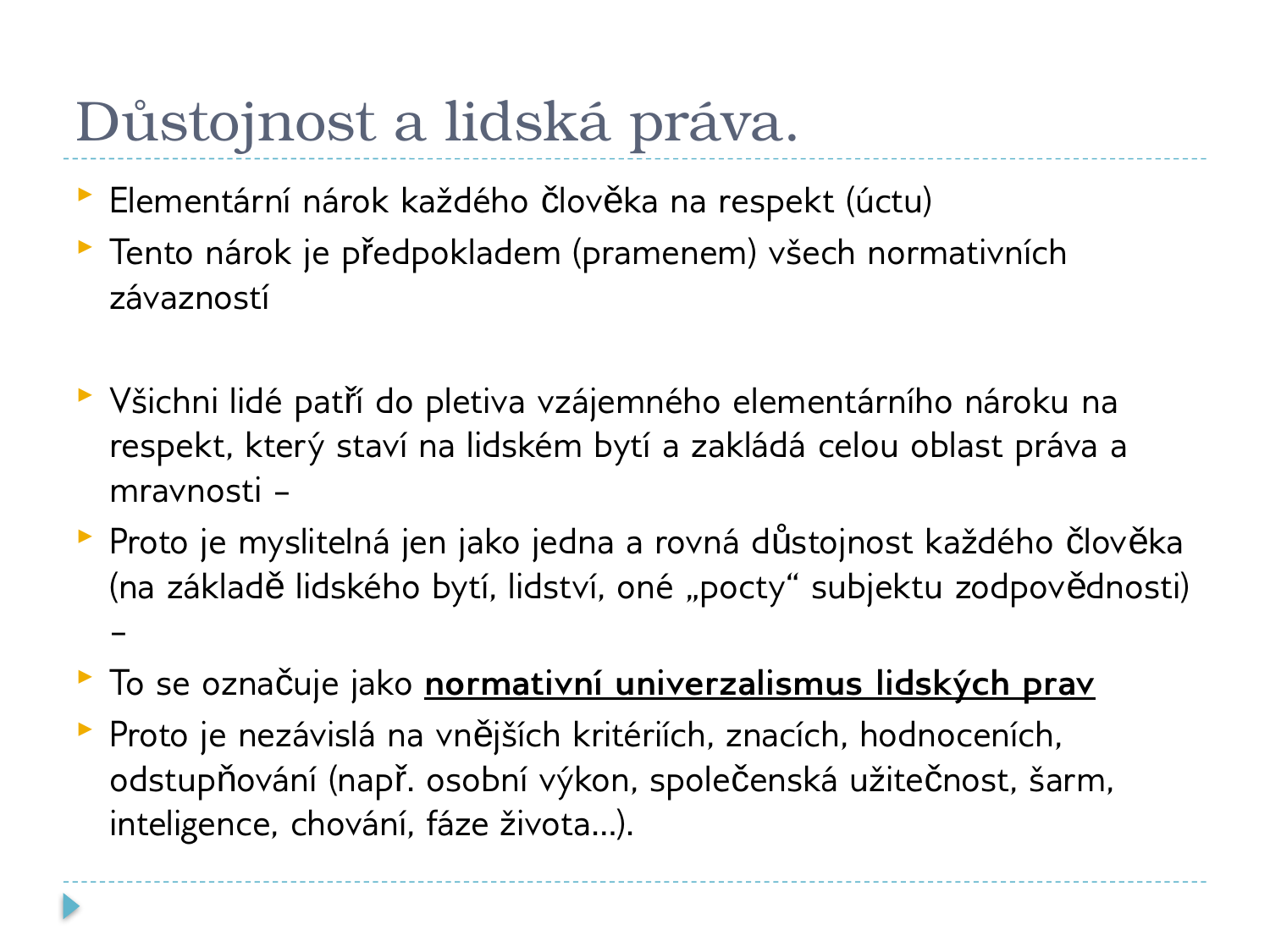

# Důstojnost a lidská práva.
Elementární nárok každého člověka na respekt (úctu)
Tento nárok je předpokladem (pramenem) všech normativních závazností

Všichni lidé patří do pletiva vzájemného elementárního nároku na respekt, který staví na lidském bytí a zakládá celou oblast práva a mravnosti –
Proto je myslitelná jen jako jedna a rovná důstojnost každého člověka (na základě lidského bytí, lidství, oné „pocty“ subjektu zodpovědnosti) –
To se označuje jako normativní univerzalismus lidských prav
Proto je nezávislá na vnějších kritériích, znacích, hodnoceních, odstupňování (např. osobní výkon, společenská užitečnost, šarm, inteligence, chování, fáze života…).